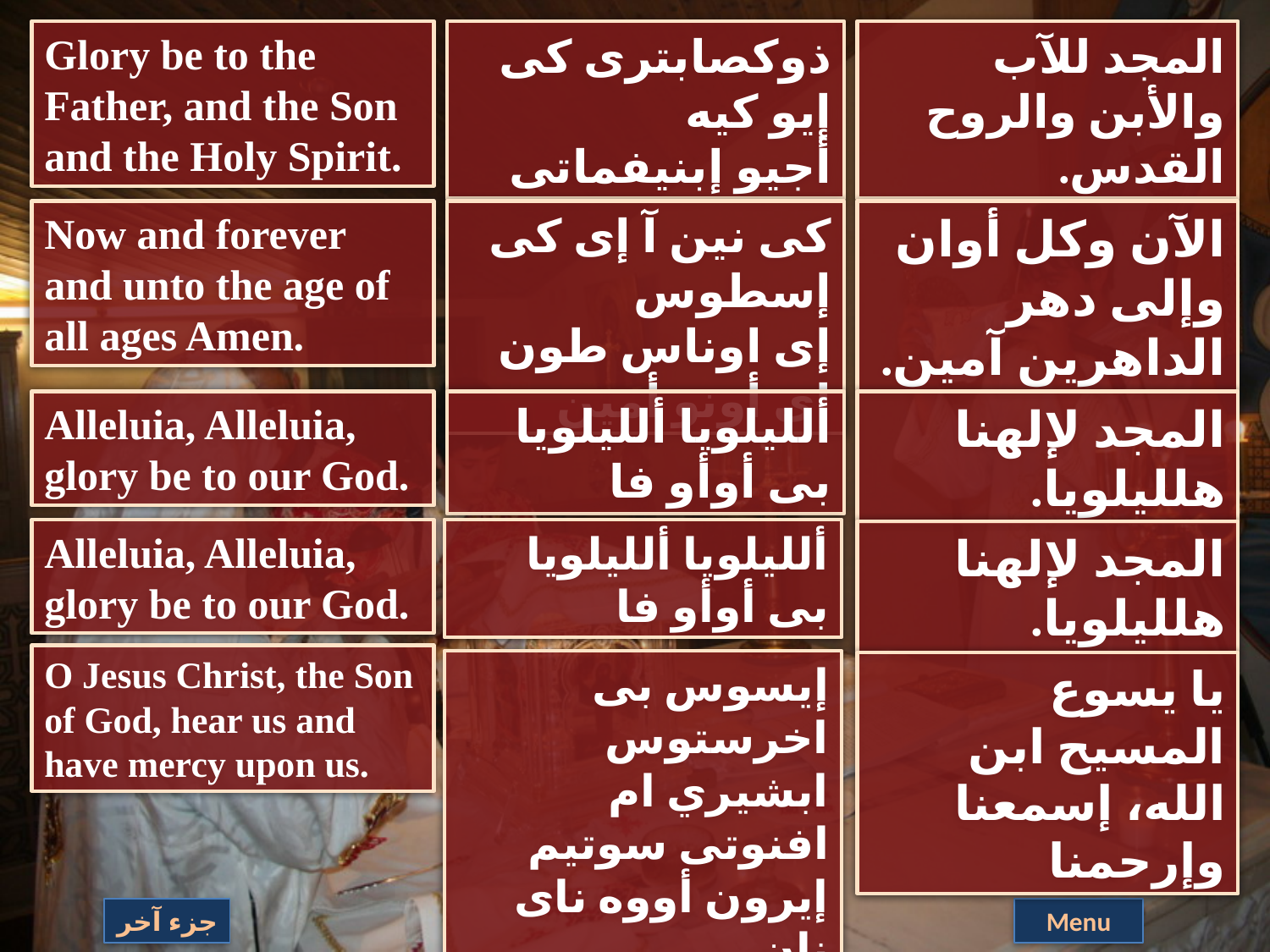

Glory be to the Father, and the Son and the Holy Spirit.
ذوكصابترى كى إيو كيه
أجيو إبنيفماتى
المجد للآب والأبن والروح القدس.
Now and forever and unto the age of all ages Amen.
كى نين آ إى كى إسطوس
إى اوناس طون إى أونو أمين
الآن وكل أوان وإلى دهر الداهرين آمين.
Alleluia, Alleluia, glory be to our God.
ألليلويا ألليلويا بى أوأو فا
المجد لإلهنا هلليلويا.
Alleluia, Alleluia, glory be to our God.
ألليلويا ألليلويا بى أوأو فا
المجد لإلهنا هلليلويا.
O Jesus Christ, the Son of God, hear us and have mercy upon us.
إيسوس بى اخرستوس  ابشيري ام افنوتى سوتيم إيرون أووه ناى نان
يا يسوع المسيح ابن الله، إسمعنا وإرحمنا
جزء آخر
Menu